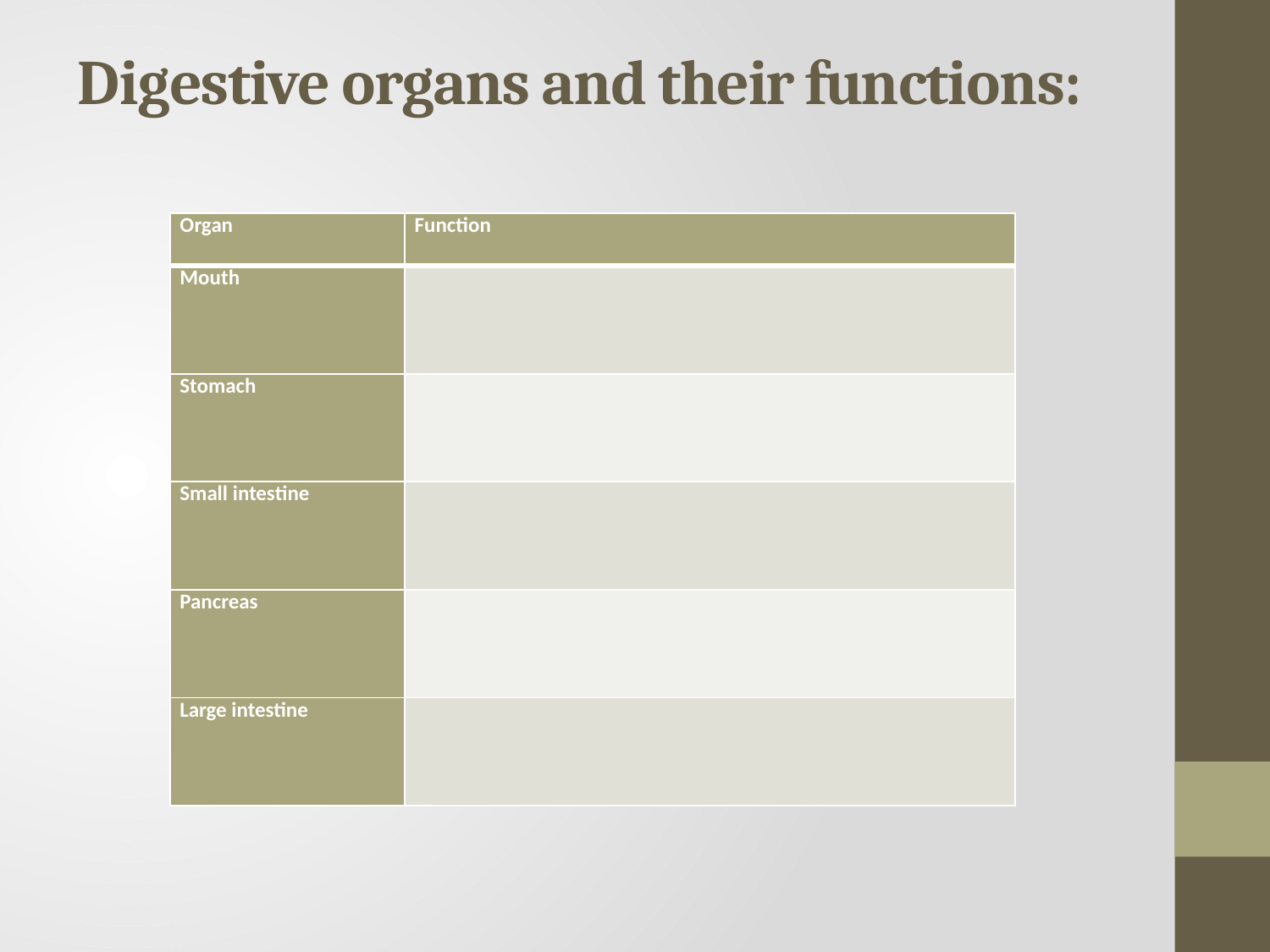

# Digestive organs and their functions:
| Organ | Function |
| --- | --- |
| Mouth |  |
| Stomach |  |
| Small intestine |  |
| Pancreas |  |
| Large intestine |  |